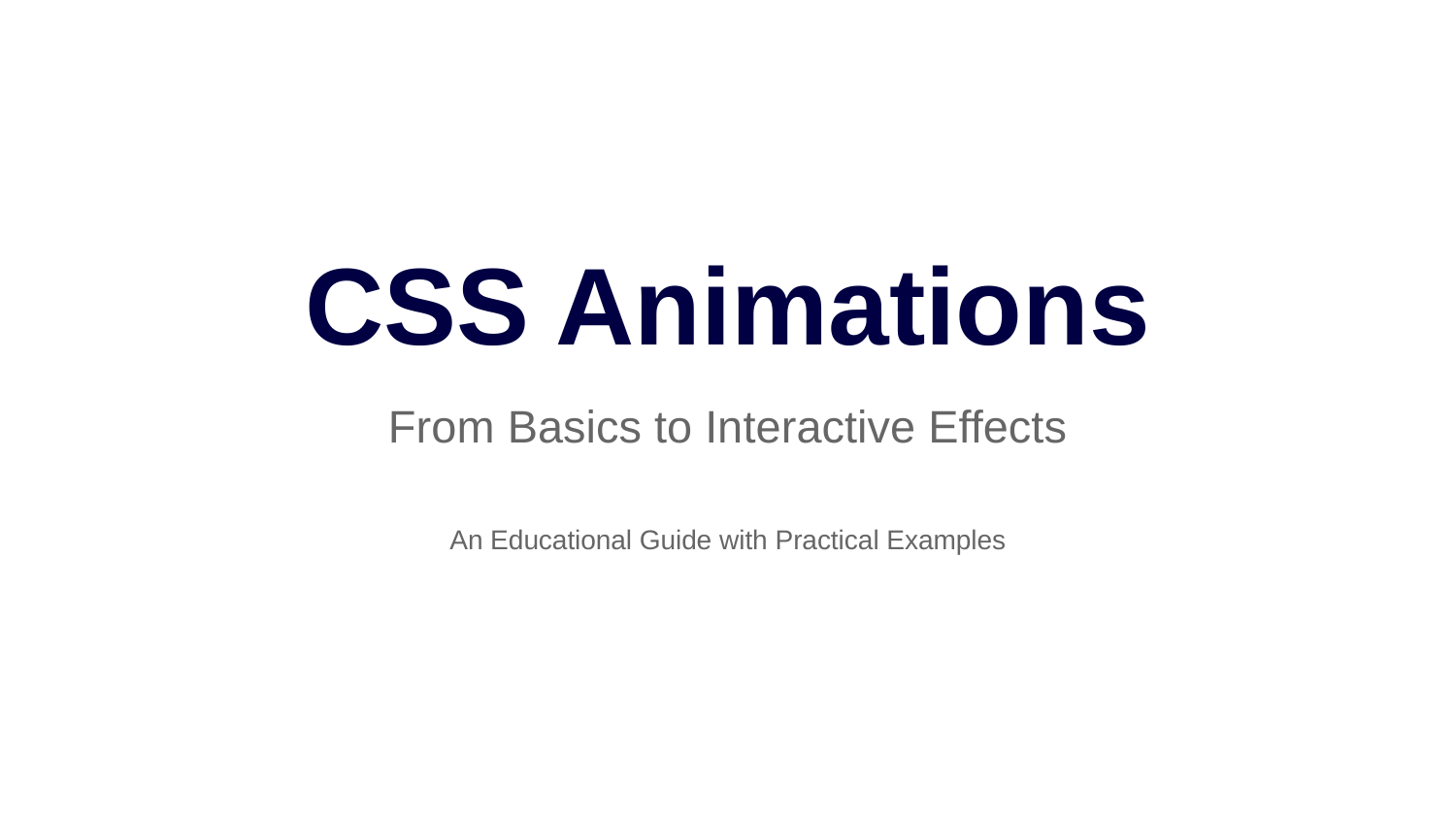

CSS Animations
From Basics to Interactive Effects
An Educational Guide with Practical Examples